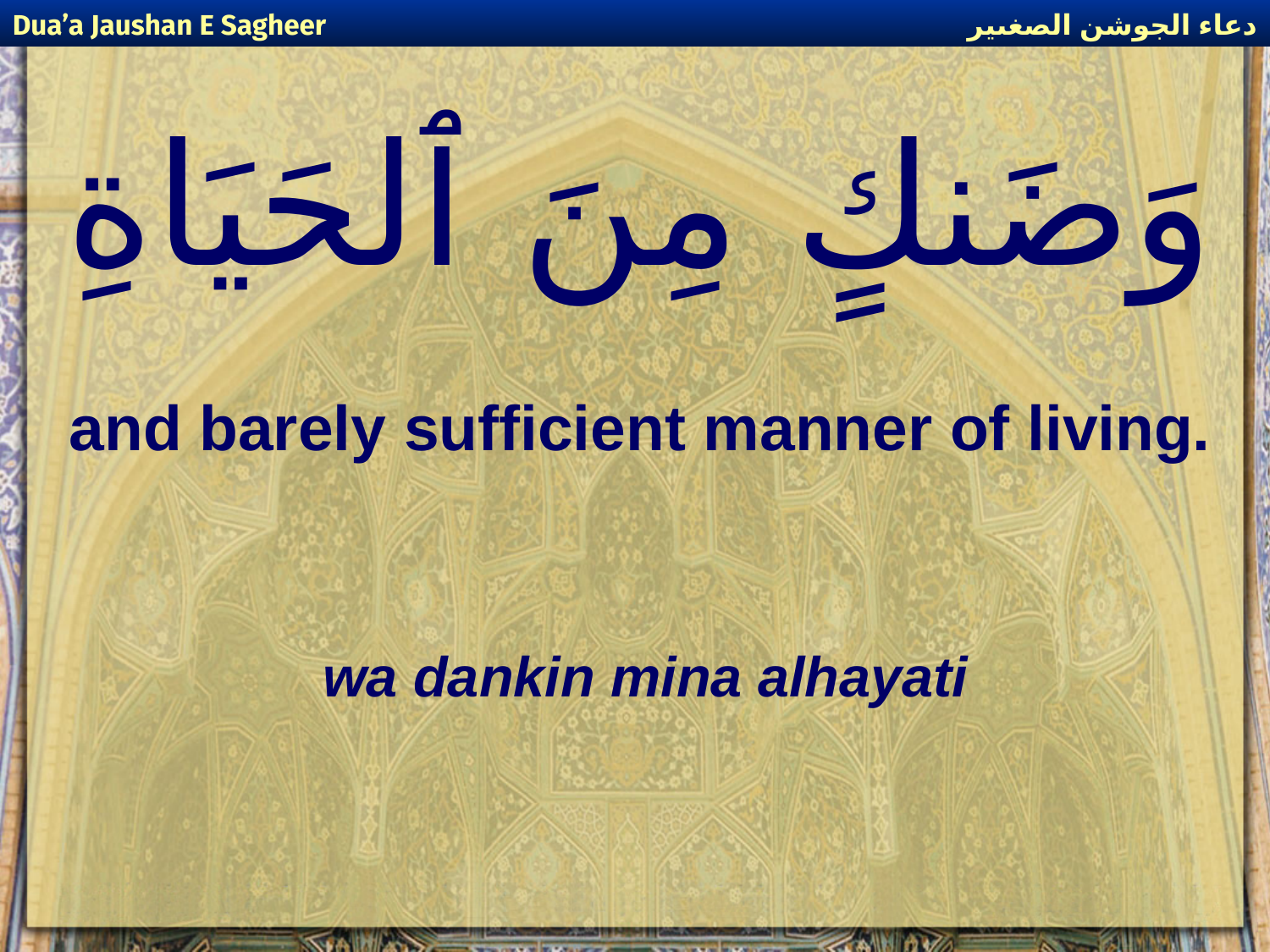

دعاء الجوشن الصغىير
Dua’a Jaushan E Sagheer
# وَضَنكٍ مِنَ ٱلحَيَاةِ
and barely sufficient manner of living.
wa dankin mina alhayati